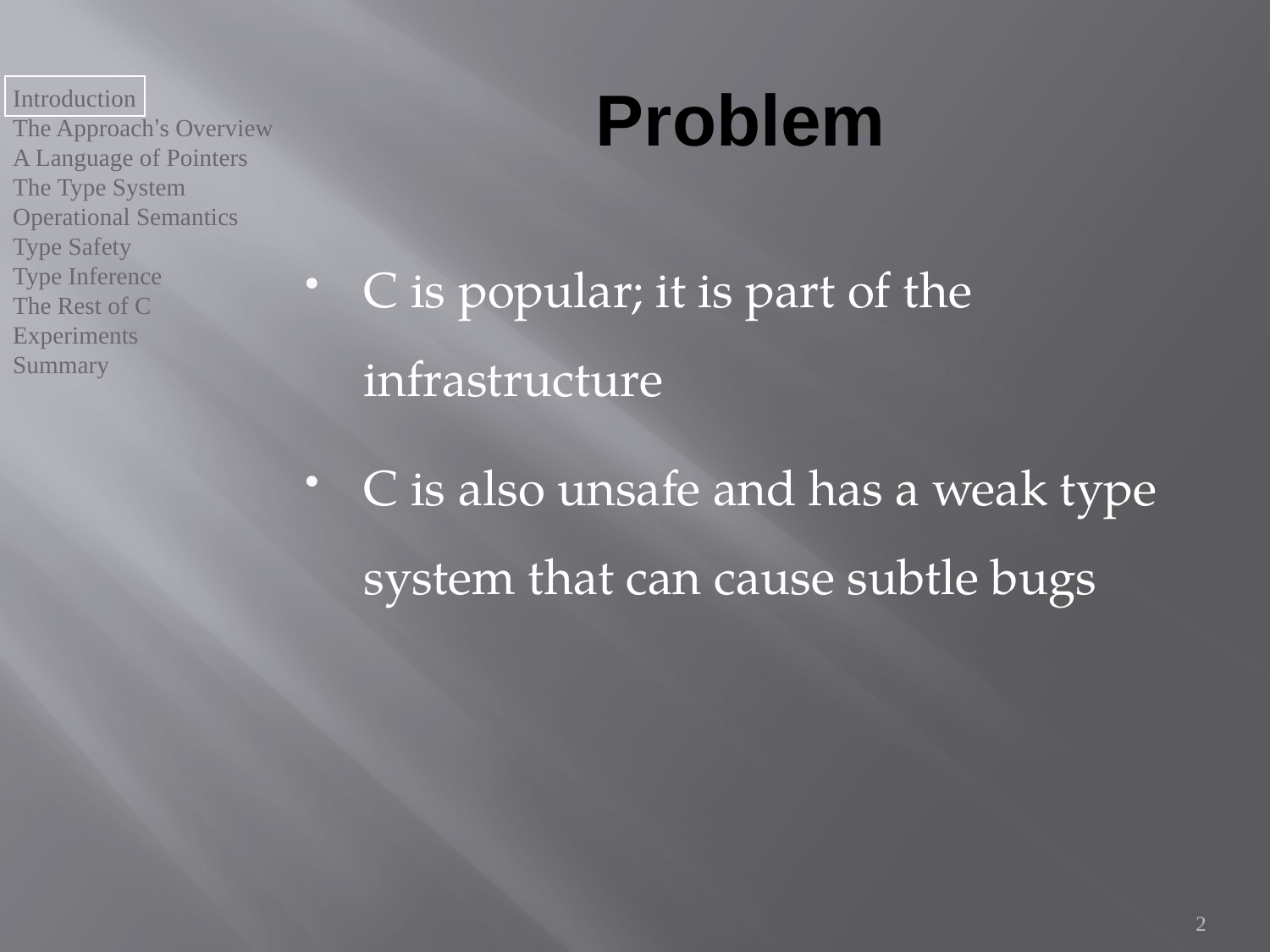

# Problem

C is popular; it is part of the infrastructure
C is also unsafe and has a weak type system that can cause subtle bugs

2